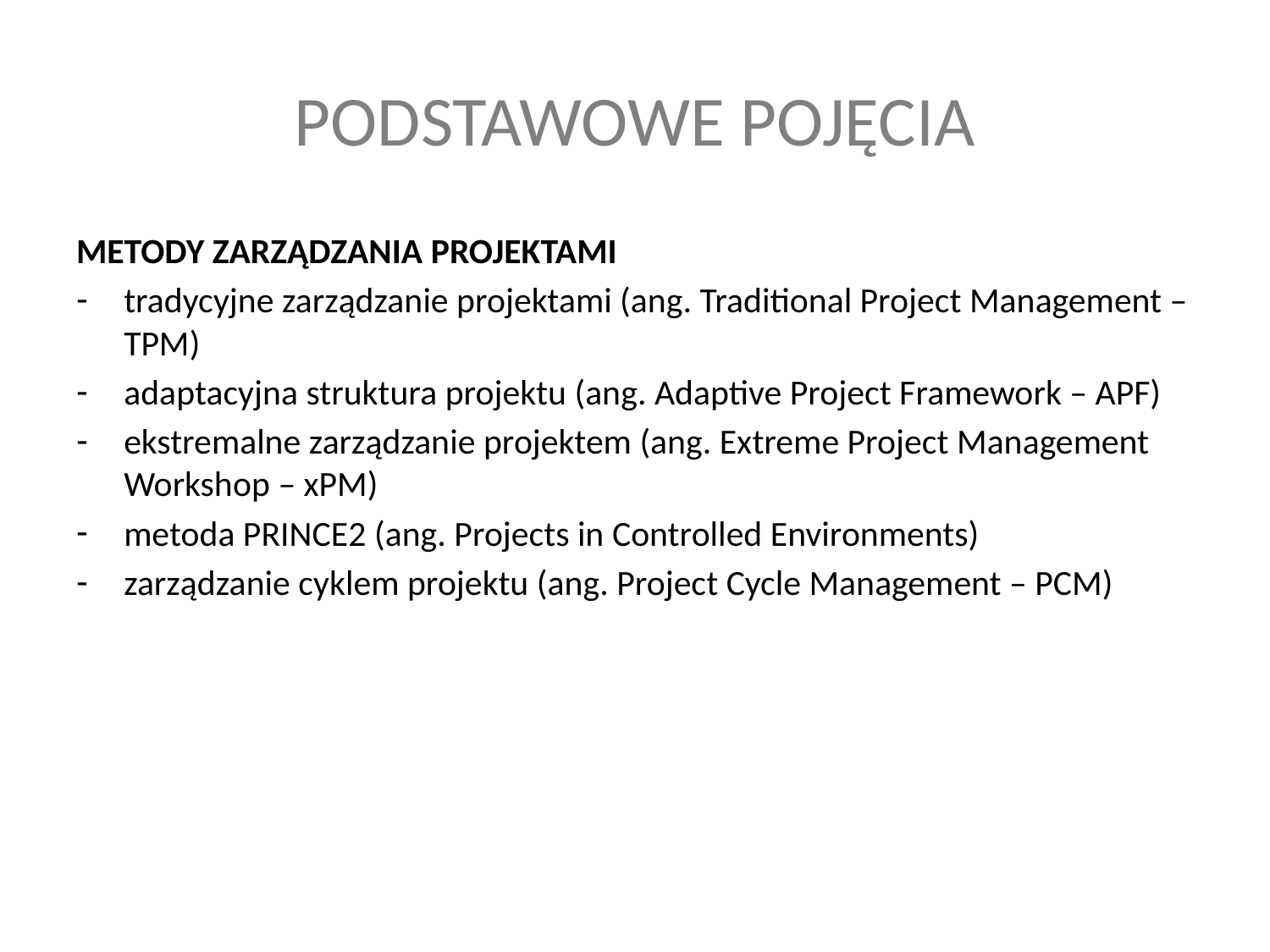

# PODSTAWOWE POJĘCIA
METODY ZARZĄDZANIA PROJEKTAMI
tradycyjne zarządzanie projektami (ang. Traditional Project Management – TPM)
adaptacyjna struktura projektu (ang. Adaptive Project Framework – APF)
ekstremalne zarządzanie projektem (ang. Extreme Project Management Workshop – xPM)
metoda PRINCE2 (ang. Projects in Controlled Environments)
zarządzanie cyklem projektu (ang. Project Cycle Management – PCM)